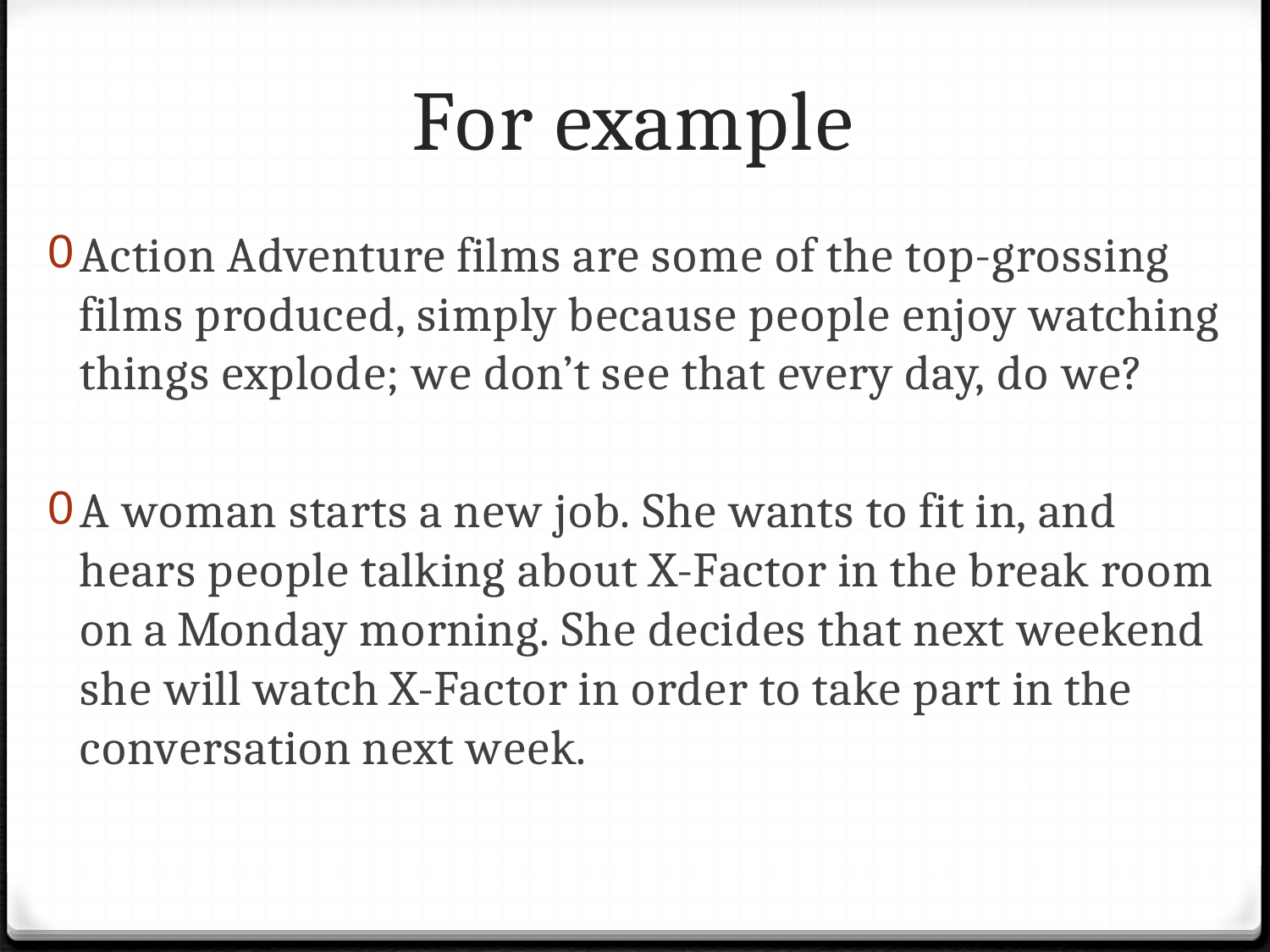

# For example
Action Adventure films are some of the top-grossing films produced, simply because people enjoy watching things explode; we don’t see that every day, do we?

A woman starts a new job. She wants to fit in, and hears people talking about X-Factor in the break room on a Monday morning. She decides that next weekend she will watch X-Factor in order to take part in the conversation next week.